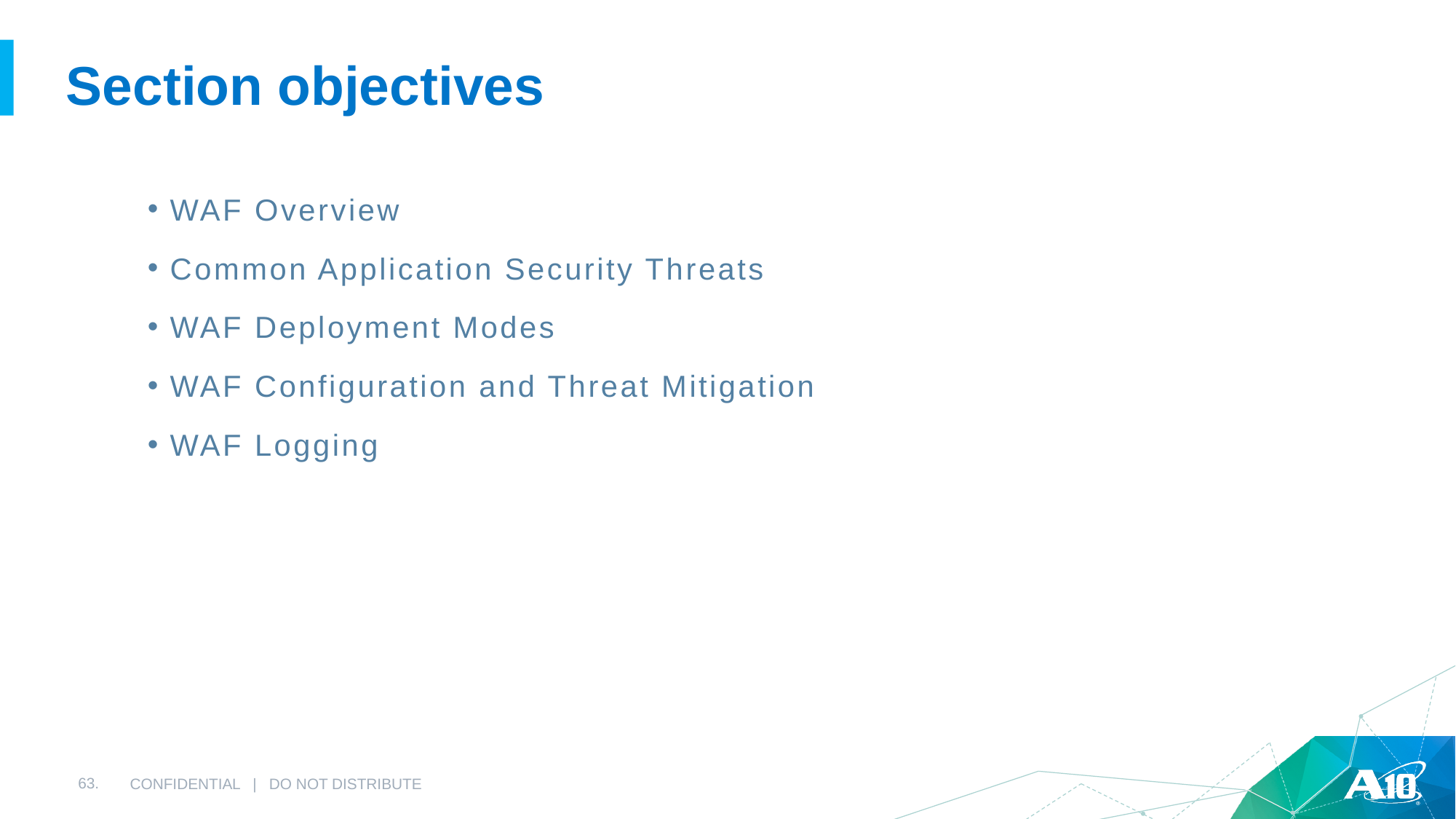

# Section objectives
WAF Overview
Common Application Security Threats
WAF Deployment Modes
WAF Configuration and Threat Mitigation
WAF Logging